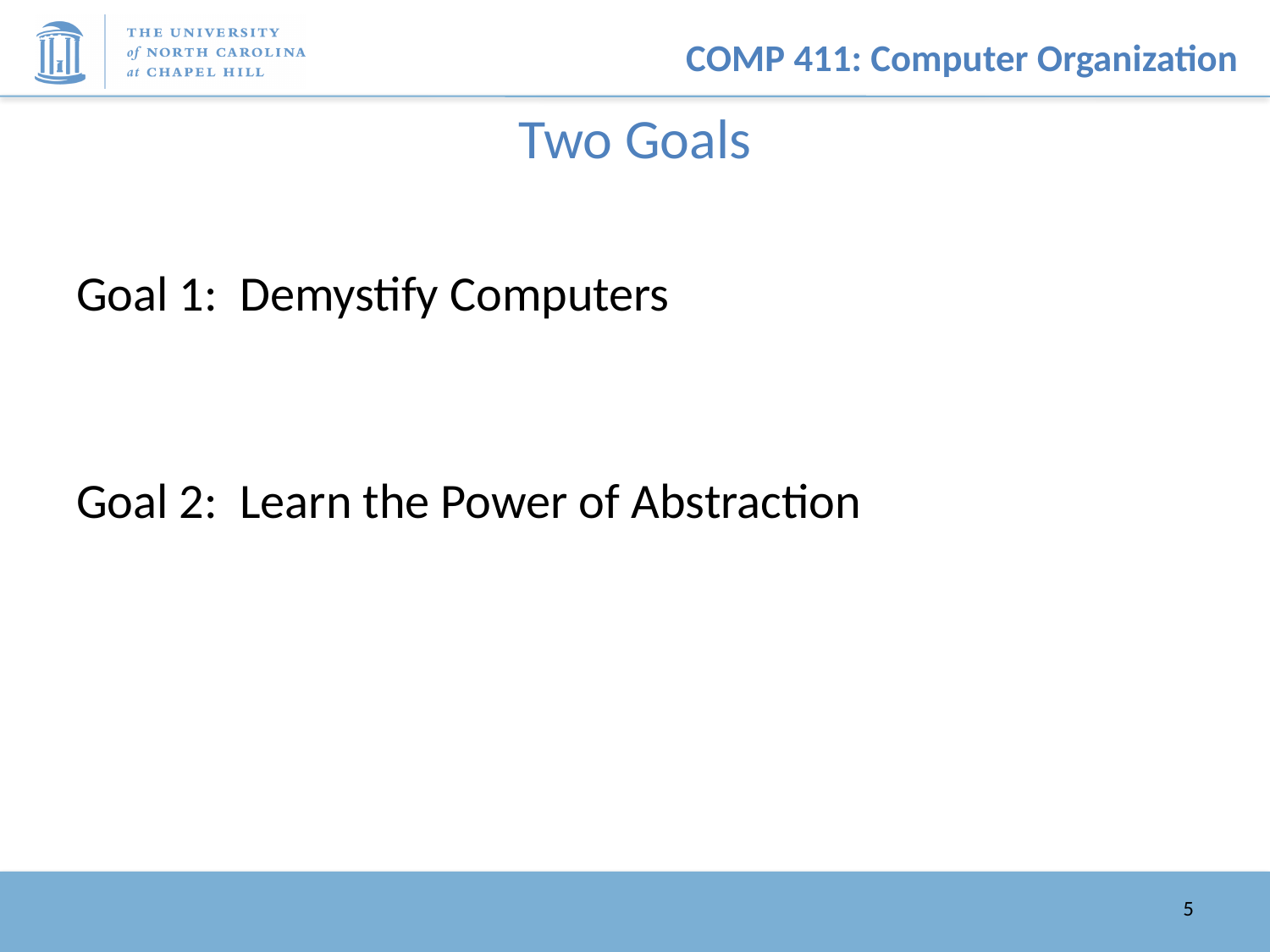

# Two Goals

Goal 1:  Demystify Computers

Goal 2:  Learn the Power of Abstraction
5